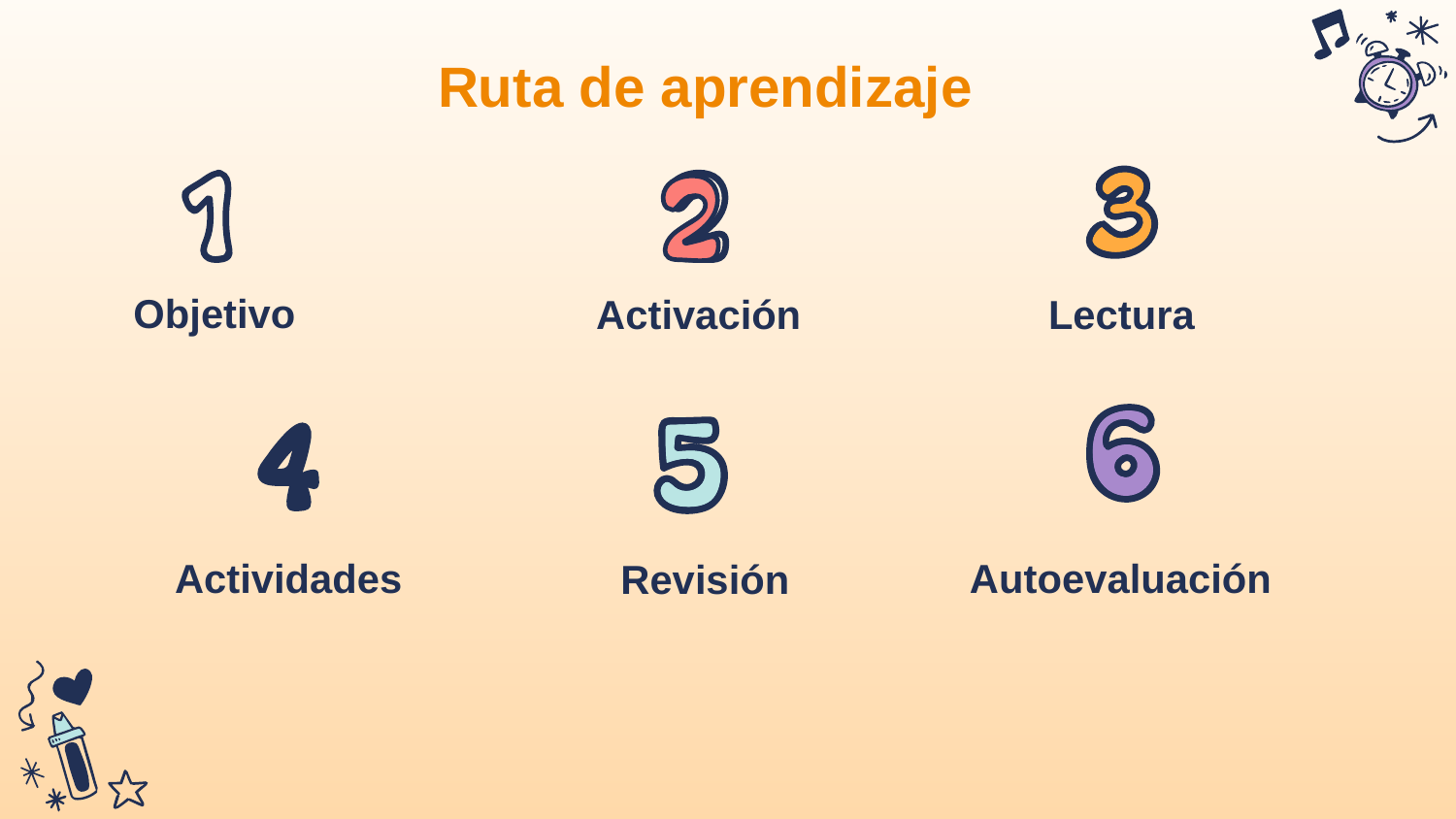

# Ruta de aprendizaje

Objetivo
Lectura
Activación

Autoevaluación
Actividades
Revisión